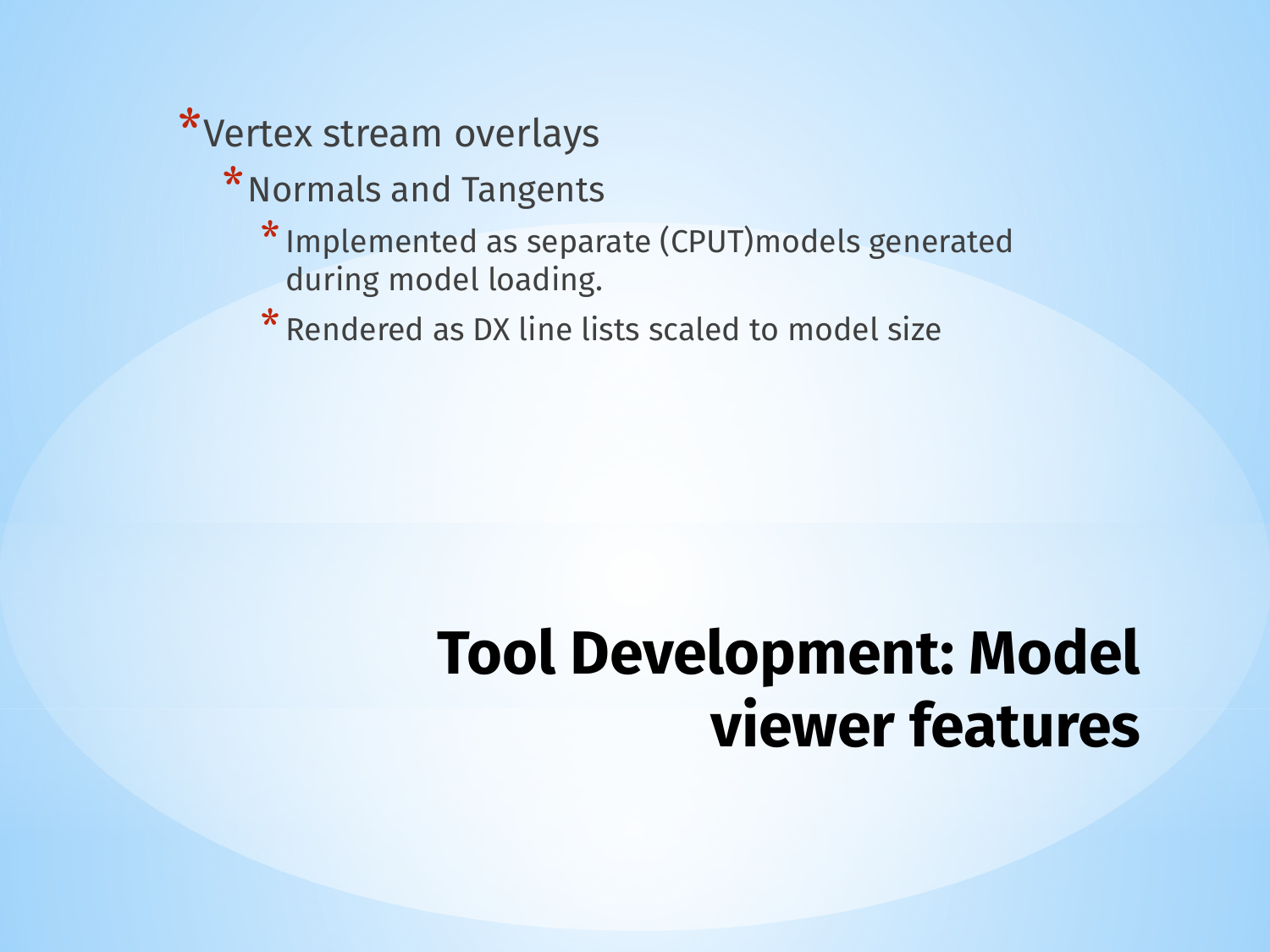

Vertex stream overlays
Normals and Tangents
Implemented as separate (CPUT)models generated during model loading.
Rendered as DX line lists scaled to model size
# Tool Development: Model viewer features